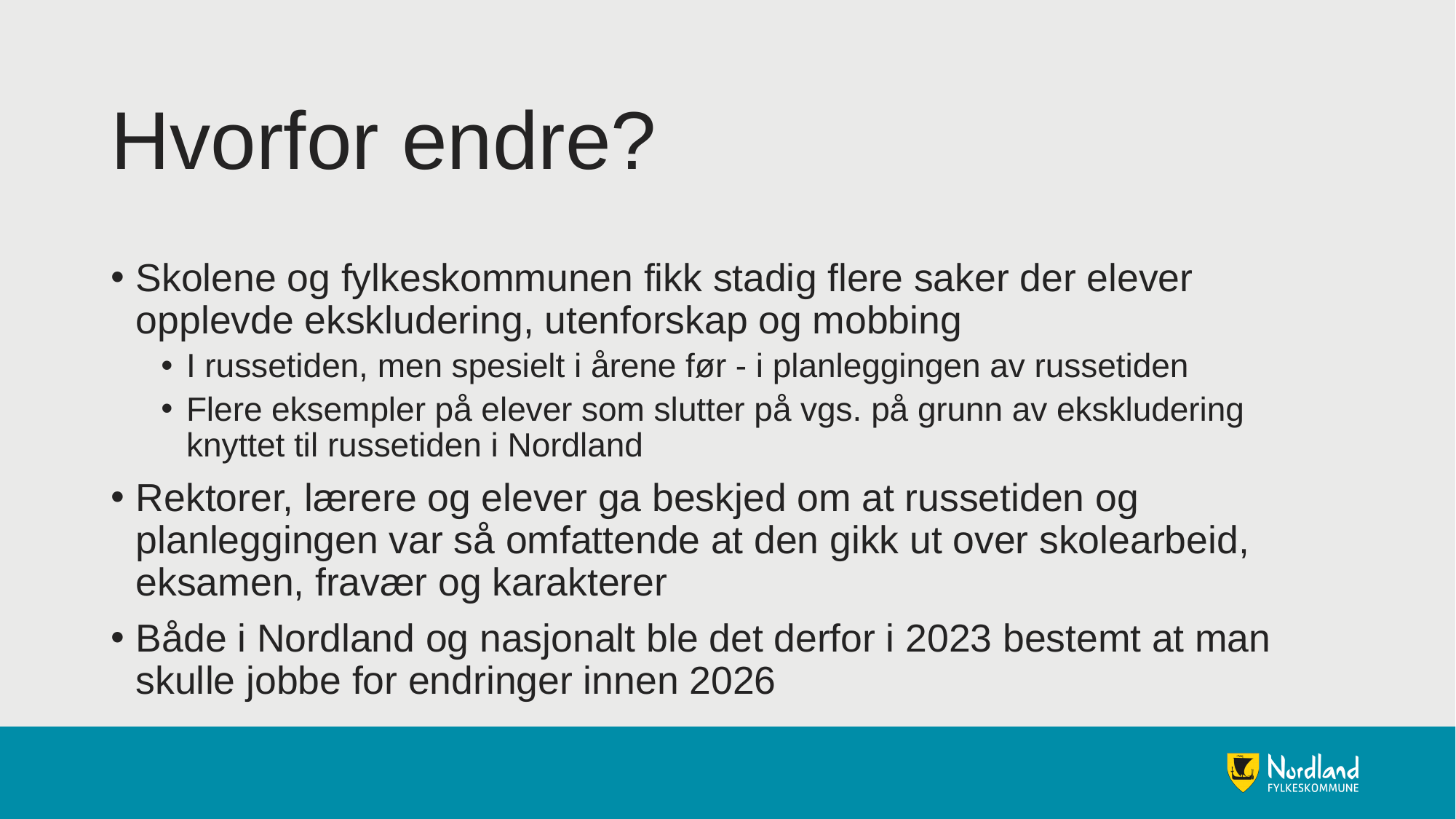

# Hvorfor endre?
Skolene og fylkeskommunen fikk stadig flere saker der elever opplevde ekskludering, utenforskap og mobbing
I russetiden, men spesielt i årene før - i planleggingen av russetiden
Flere eksempler på elever som slutter på vgs. på grunn av ekskludering knyttet til russetiden i Nordland
Rektorer, lærere og elever ga beskjed om at russetiden og planleggingen var så omfattende at den gikk ut over skolearbeid, eksamen, fravær og karakterer
Både i Nordland og nasjonalt ble det derfor i 2023 bestemt at man skulle jobbe for endringer innen 2026